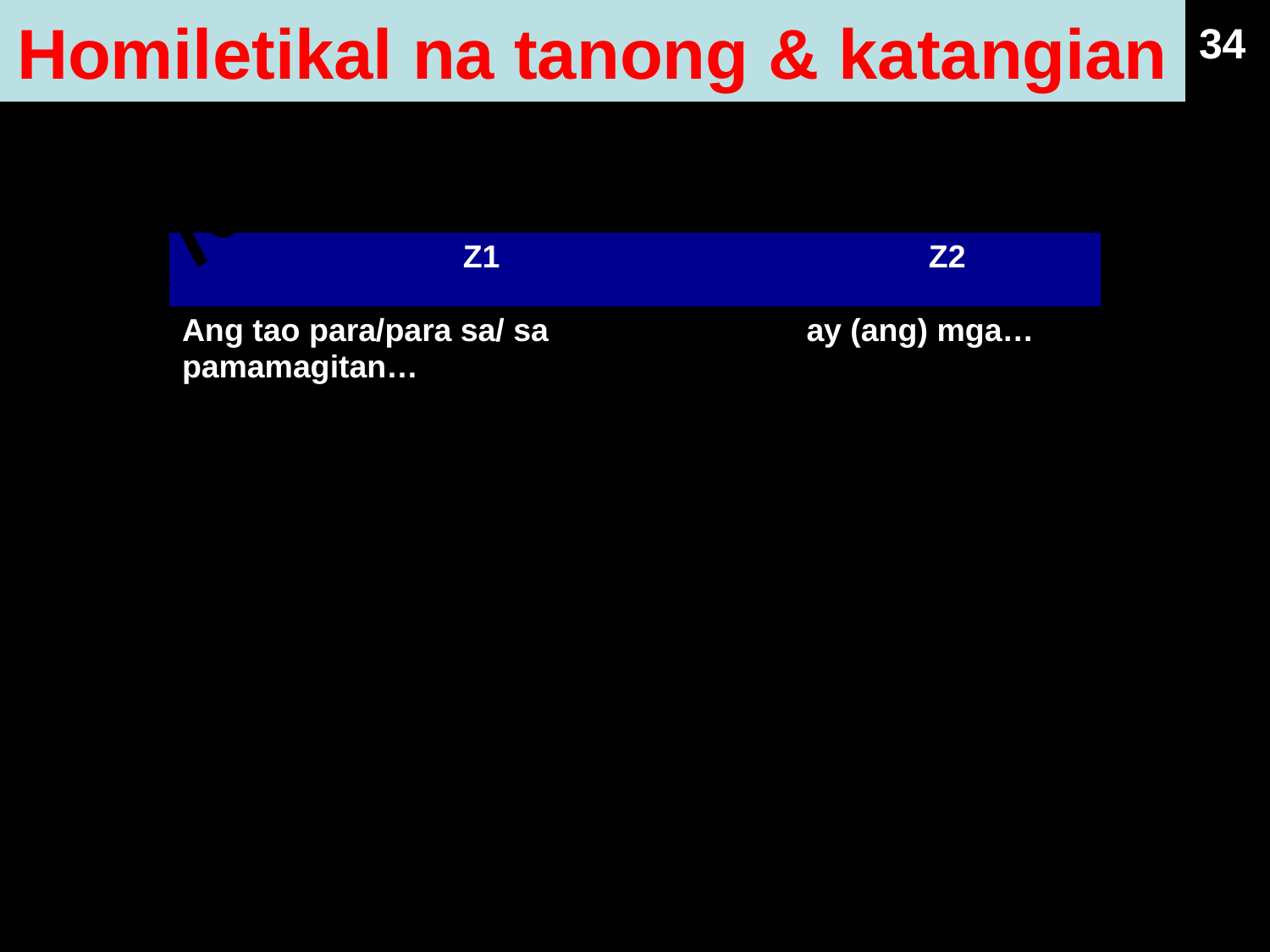

Homiletikal na tanong & katangian
34
Sino
| Z1 | Z2 |
| --- | --- |
| Ang tao para/para sa/ sa pamamagitan… | ay (ang) mga… |